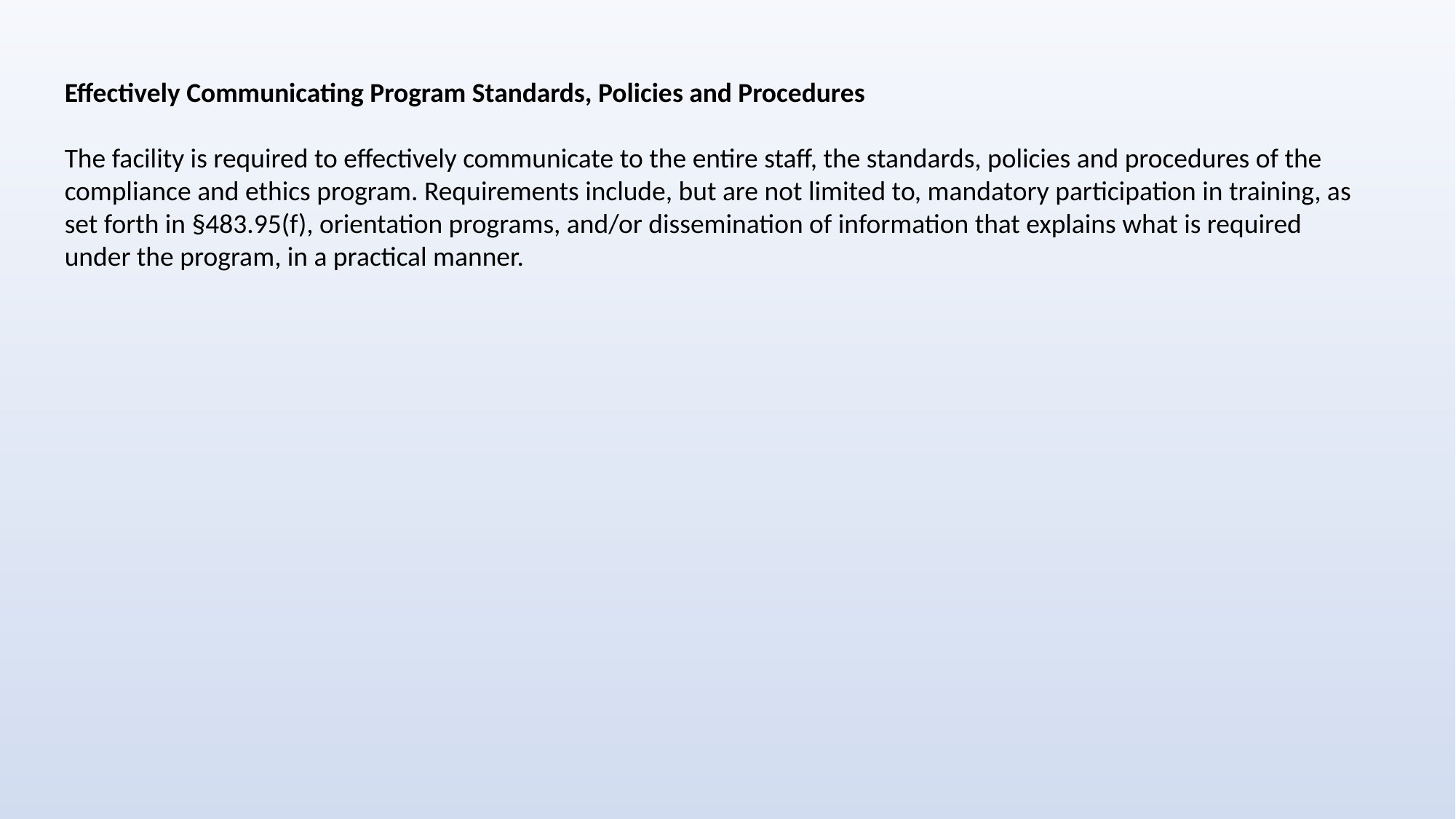

Effectively Communicating Program Standards, Policies and Procedures

The facility is required to effectively communicate to the entire staff, the standards, policies and procedures of the compliance and ethics program. Requirements include, but are not limited to, mandatory participation in training, as set forth in §483.95(f), orientation programs, and/or dissemination of information that explains what is required
under the program, in a practical manner.